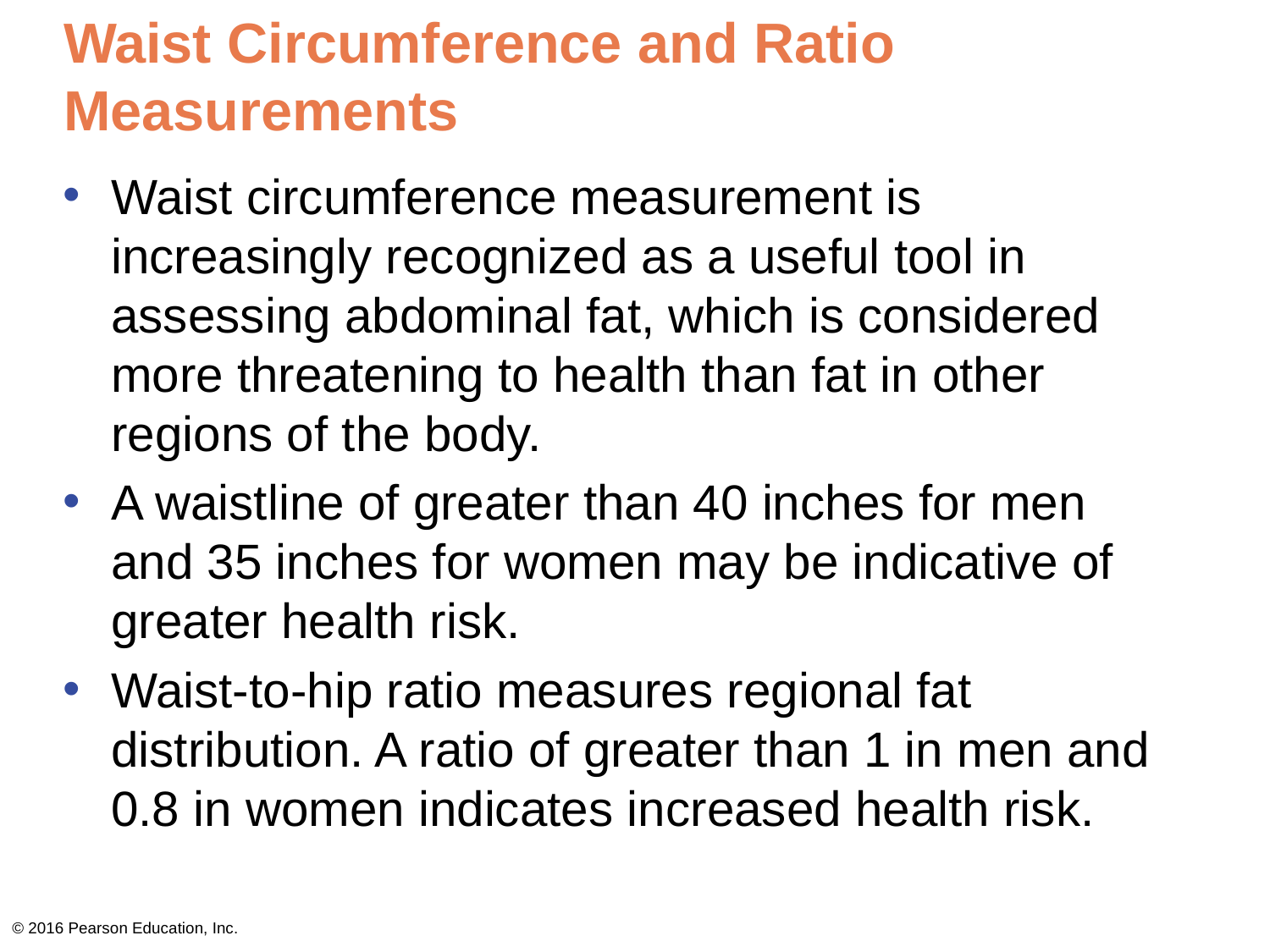

# Waist Circumference and Ratio Measurements
Waist circumference measurement is increasingly recognized as a useful tool in assessing abdominal fat, which is considered more threatening to health than fat in other regions of the body.
A waistline of greater than 40 inches for men and 35 inches for women may be indicative of greater health risk.
Waist-to-hip ratio measures regional fat distribution. A ratio of greater than 1 in men and 0.8 in women indicates increased health risk.
© 2016 Pearson Education, Inc.